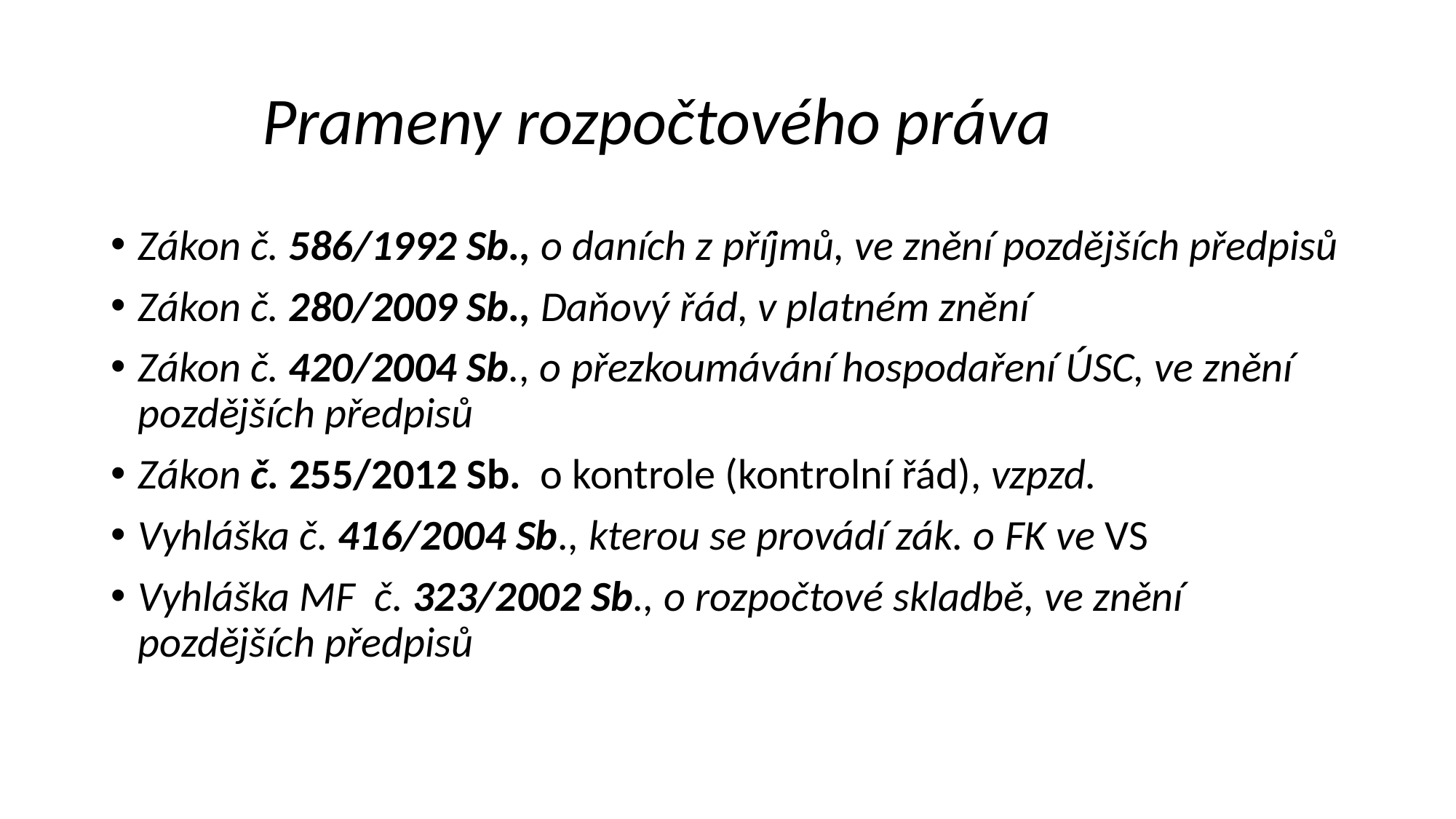

# Prameny rozpočtového práva
Zákon č. 586/1992 Sb., o daních z příjmů, ve znění pozdějších předpisů
Zákon č. 280/2009 Sb., Daňový řád, v platném znění
Zákon č. 420/2004 Sb., o přezkoumávání hospodaření ÚSC, ve znění pozdějších předpisů
Zákon č. 255/2012 Sb.  o kontrole (kontrolní řád), vzpzd.
Vyhláška č. 416/2004 Sb., kterou se provádí zák. o FK ve VS
Vyhláška MF  č. 323/2002 Sb., o rozpočtové skladbě, ve znění pozdějších předpisů